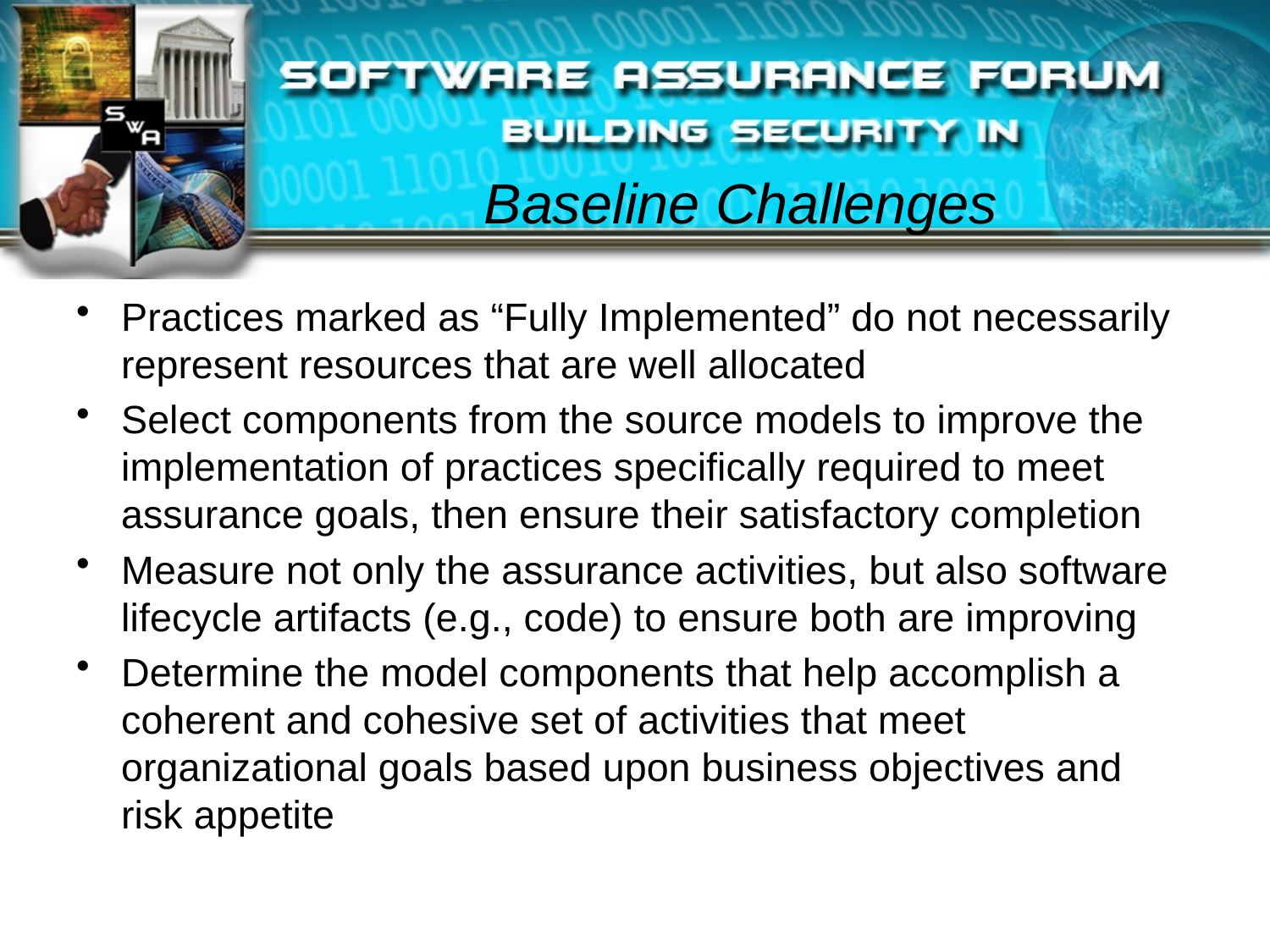

# Baseline Challenges
Practices marked as “Fully Implemented” do not necessarily represent resources that are well allocated
Select components from the source models to improve the implementation of practices specifically required to meet assurance goals, then ensure their satisfactory completion
Measure not only the assurance activities, but also software lifecycle artifacts (e.g., code) to ensure both are improving
Determine the model components that help accomplish a coherent and cohesive set of activities that meet organizational goals based upon business objectives and risk appetite